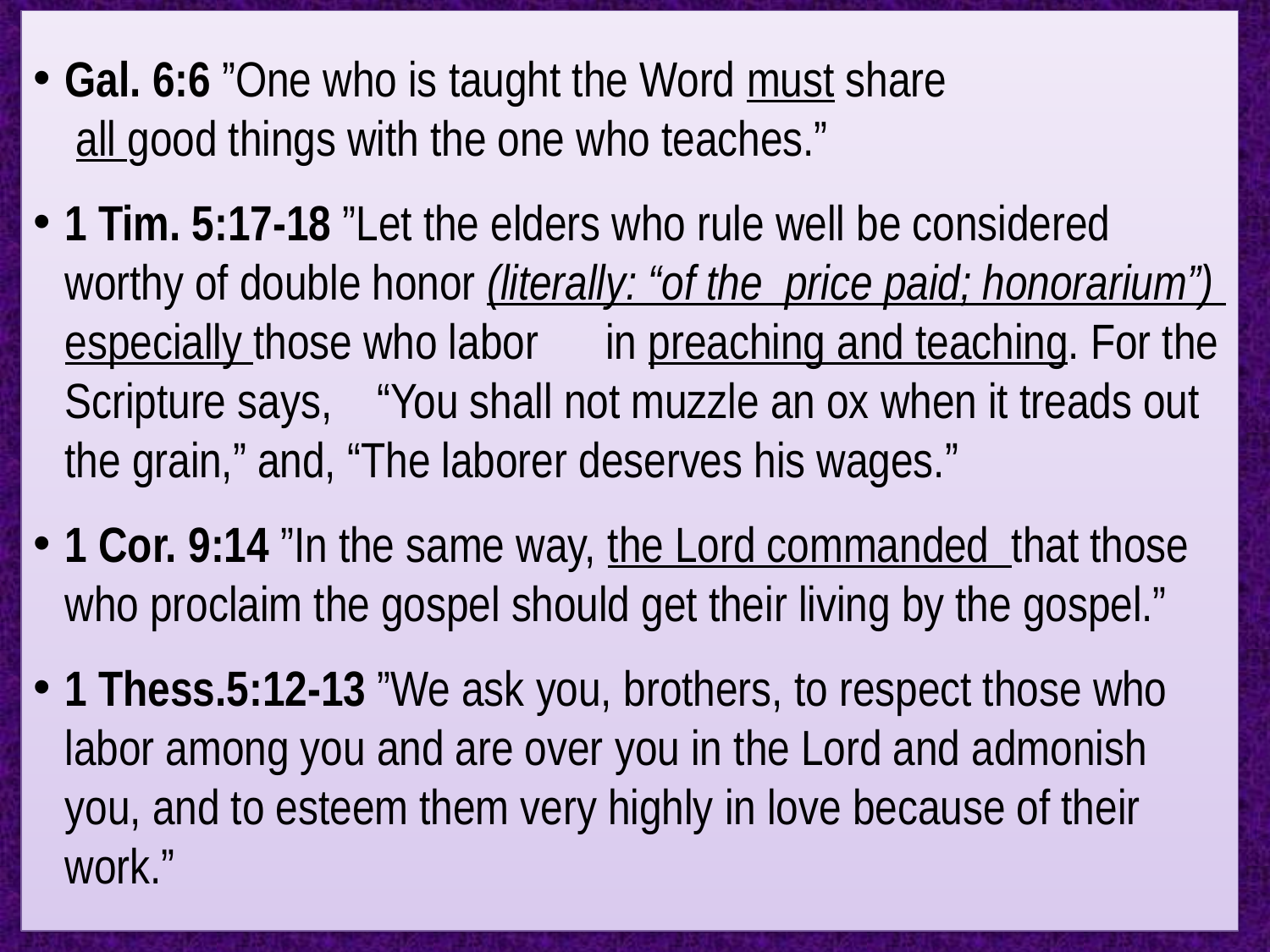

Gal. 6:6 ”One who is taught the Word must share                          all good things with the one who teaches.”

1 Tim. 5:17-18 ”Let the elders who rule well be considered worthy of double honor (literally: “of the  price paid; honorarium”)  especially those who labor      in preaching and teaching. For the Scripture says,    “You shall not muzzle an ox when it treads out the grain,” and, “The laborer deserves his wages.”

1 Cor. 9:14 ”In the same way, the Lord commanded  that those who proclaim the gospel should get their living by the gospel.”

1 Thess.5:12-13 ”We ask you, brothers, to respect those who labor among you and are over you in the Lord and admonish you, and to esteem them very highly in love because of their work.”